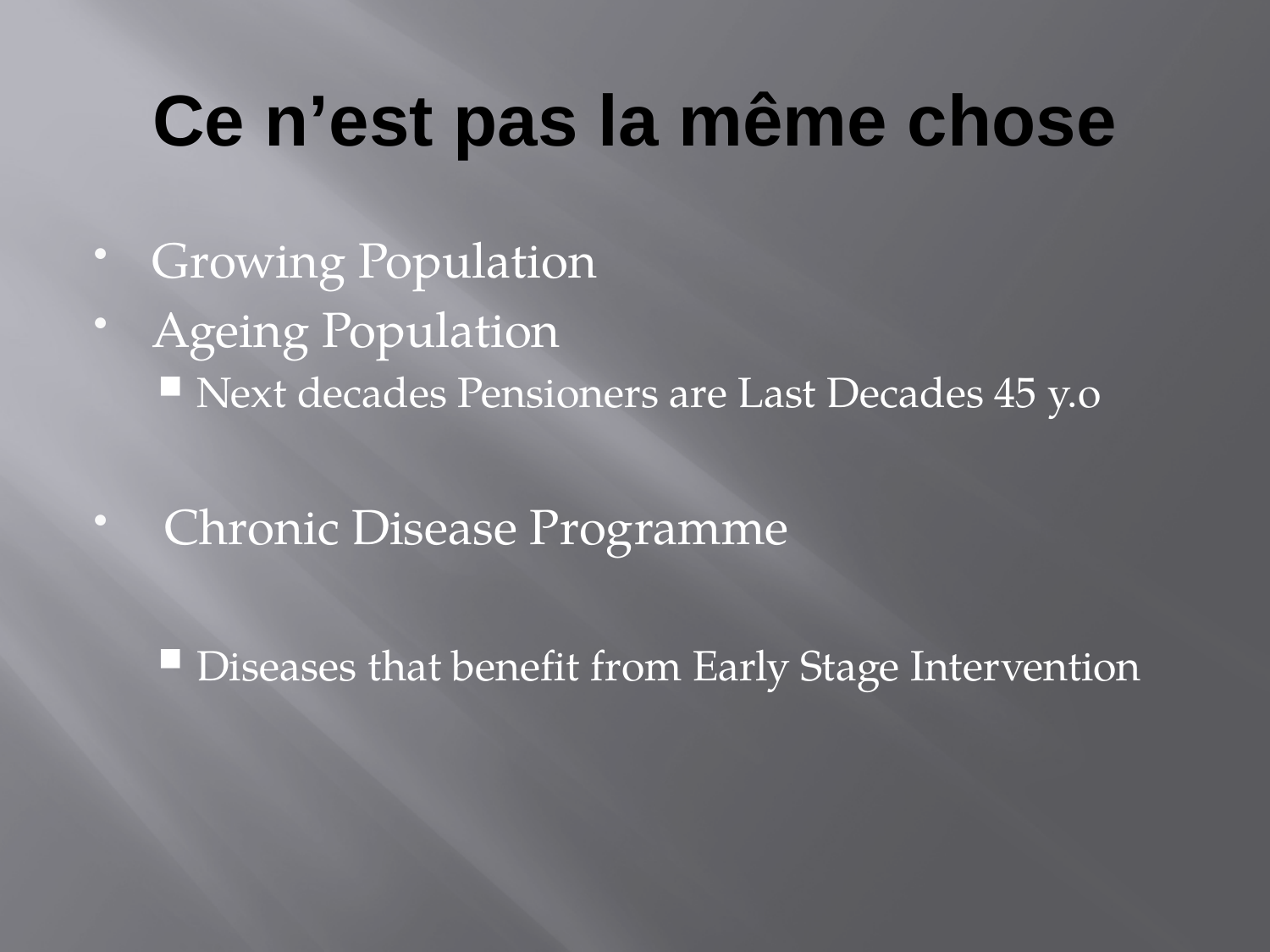

# Ce n’est pas la même chose
Growing Population
Ageing Population
Next decades Pensioners are Last Decades 45 y.o

 Chronic Disease Programme

Diseases that benefit from Early Stage Intervention